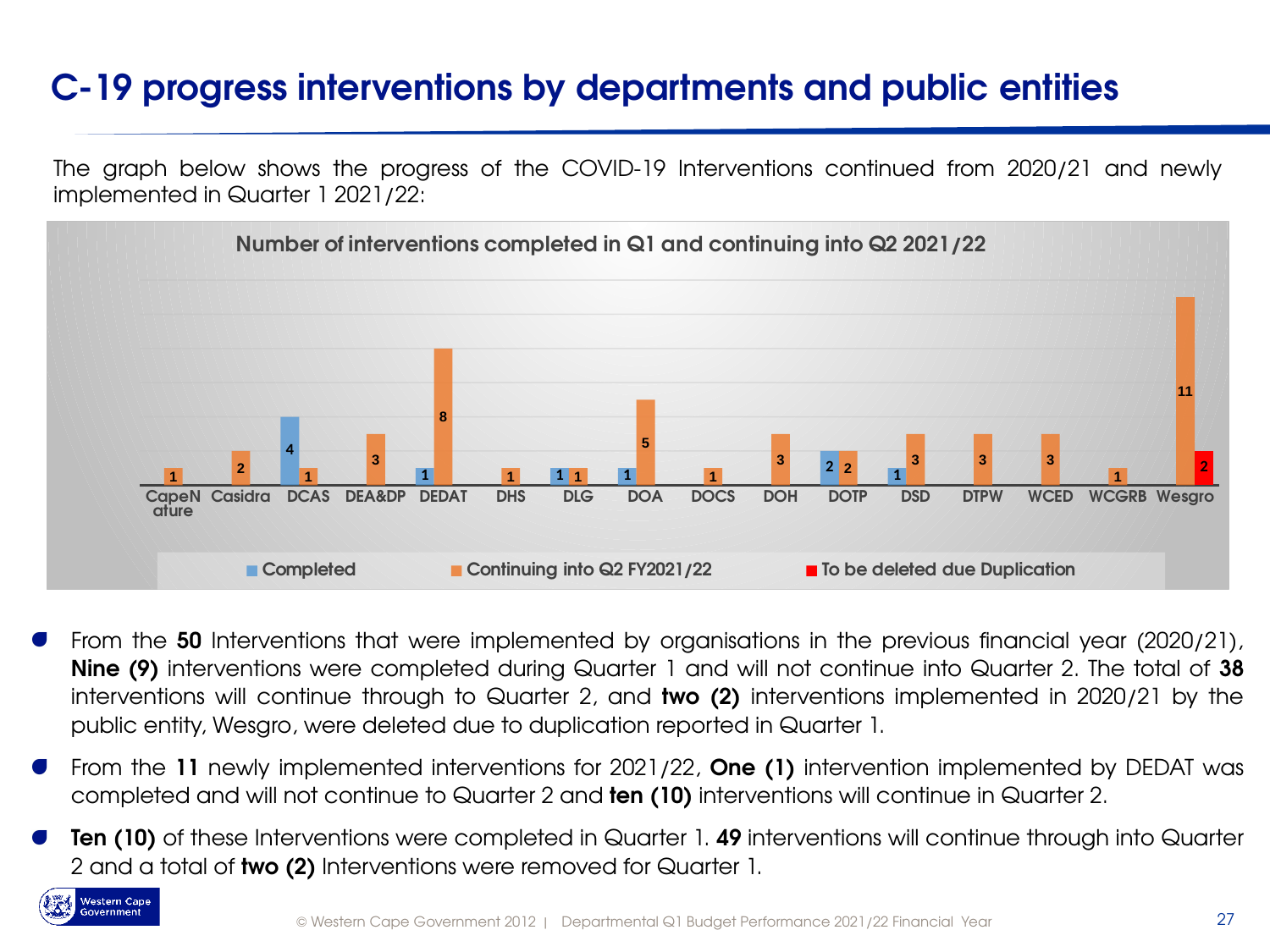

C-19 progress interventions by departments and public entities
The graph below shows the progress of the COVID-19 Interventions continued from 2020/21 and newly implemented in Quarter 1 2021/22:

### Chart: Number of interventions completed in Q1 and continuing into Q2 2021/22

| Category | Completed | Continuing into Q2 FY2021/22 | To be deleted due Duplication |
|---|---|---|---|
| CapeNature | None | 1.0 | None |
| Casidra | None | 2.0 | None |
| DCAS | 4.0 | 1.0 | None |
| DEA&DP | None | 3.0 | None |
| DEDAT | 1.0 | 8.0 | None |
| DHS | None | 1.0 | None |
| DLG | 1.0 | 1.0 | None |
| DOA | 1.0 | 5.0 | None |
| DOCS | None | 1.0 | None |
| DOH | None | 3.0 | None |
| DOTP | 2.0 | 2.0 | None |
| DSD | 1.0 | 3.0 | None |
| DTPW | None | 3.0 | None |
| WCED | None | 3.0 | None |
| WCGRB | None | 1.0 | None |
| Wesgro | None | 11.0 | 2.0 |
From the 50 Interventions that were implemented by organisations in the previous financial year (2020/21), Nine (9) interventions were completed during Quarter 1 and will not continue into Quarter 2. The total of 38 interventions will continue through to Quarter 2, and two (2) interventions implemented in 2020/21 by the public entity, Wesgro, were deleted due to duplication reported in Quarter 1.
From the 11 newly implemented interventions for 2021/22, One (1) intervention implemented by DEDAT was completed and will not continue to Quarter 2 and ten (10) interventions will continue in Quarter 2.
Ten (10) of these Interventions were completed in Quarter 1. 49 interventions will continue through into Quarter 2 and a total of two (2) Interventions were removed for Quarter 1.
Departmental Q1 Budget Performance 2021/22 Financial  Year
27